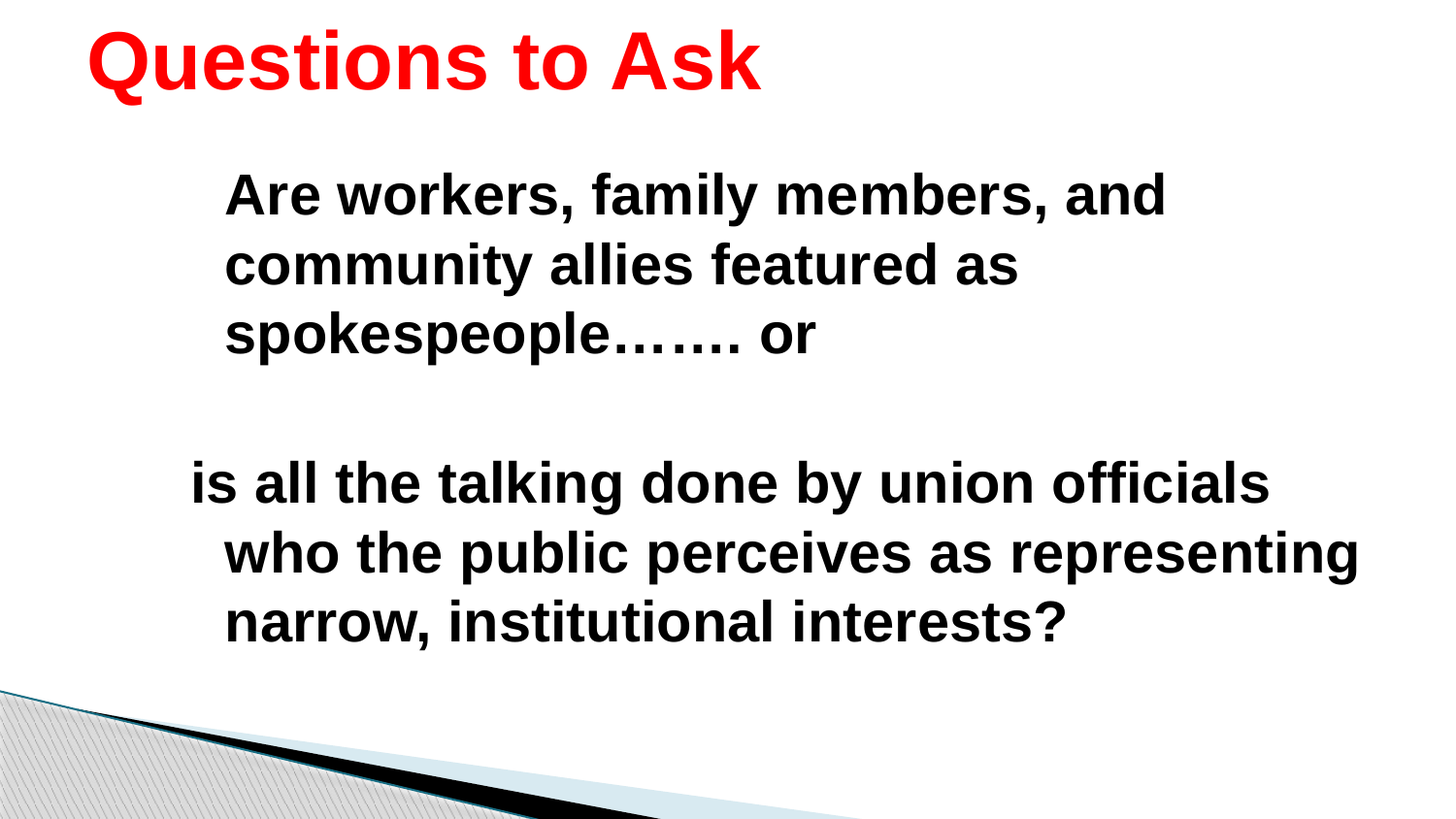

# Questions to Ask
	Are workers, family members, and community allies featured as spokespeople……. or

is all the talking done by union officials who the public perceives as representing narrow, institutional interests?